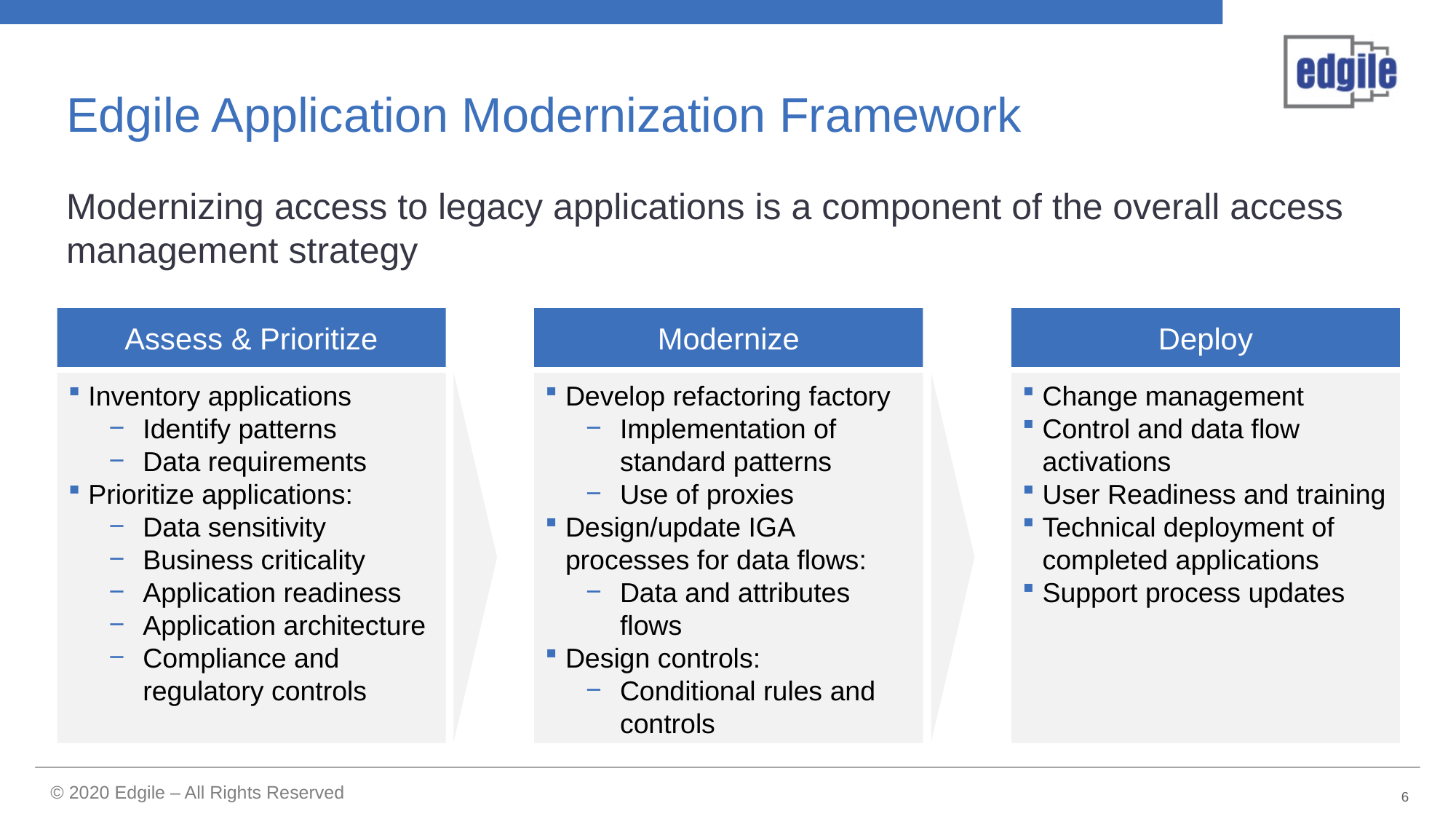

# Edgile Application Modernization Framework
Modernizing access to legacy applications is a component of the overall access management strategy
Assess & Prioritize
Modernize
Deploy
Inventory applications
Identify patterns
Data requirements
Prioritize applications:
Data sensitivity
Business criticality
Application readiness
Application architecture
Compliance and regulatory controls

Develop refactoring factory
Implementation of standard patterns
Use of proxies
Design/update IGA processes for data flows:
Data and attributes flows
Design controls:
Conditional rules and controls

Change management
Control and data flow activations
User Readiness and training
Technical deployment of completed applications
Support process updates

6